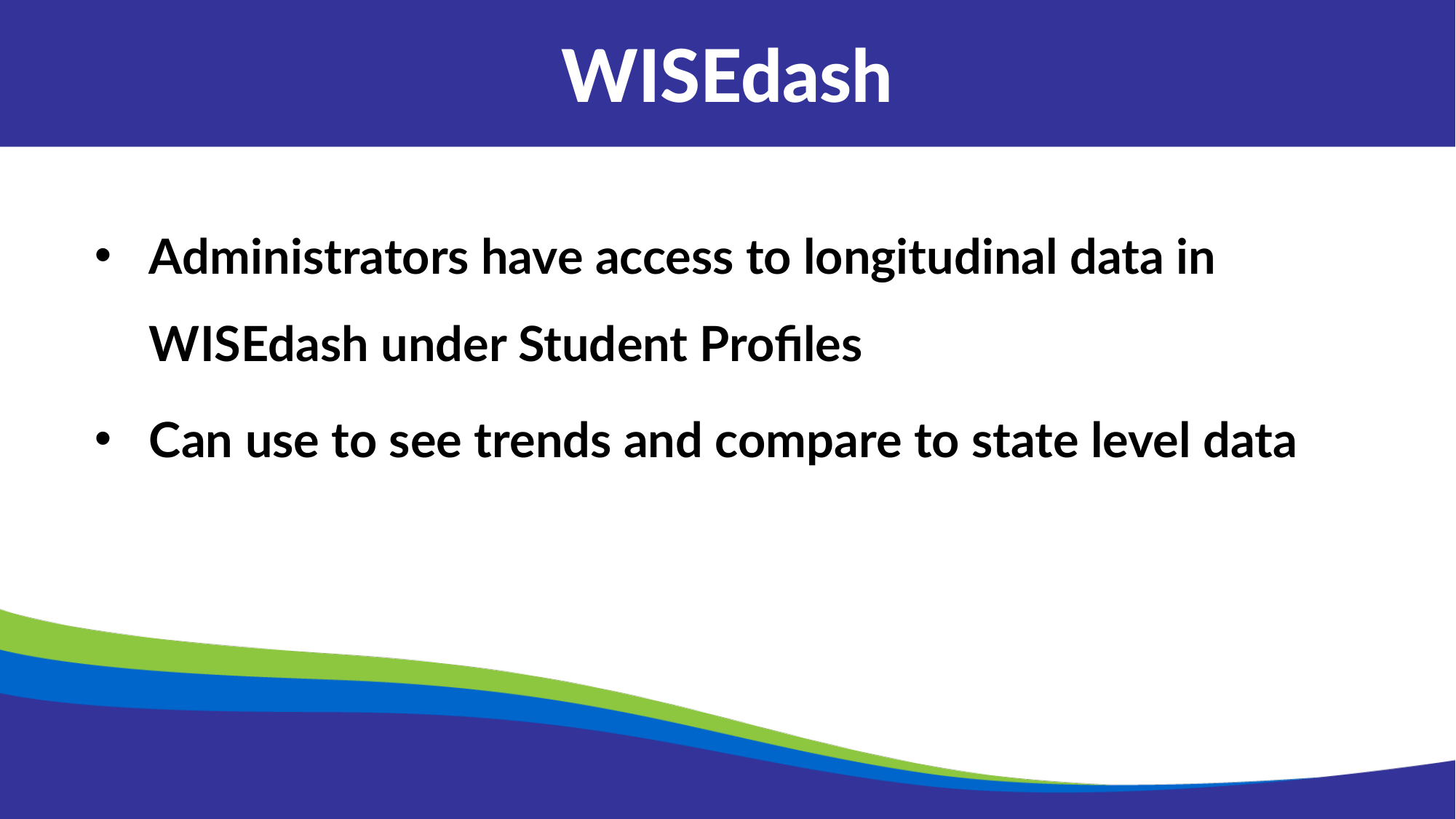

WISEdash
Administrators have access to longitudinal data in WISEdash under Student Profiles
Can use to see trends and compare to state level data